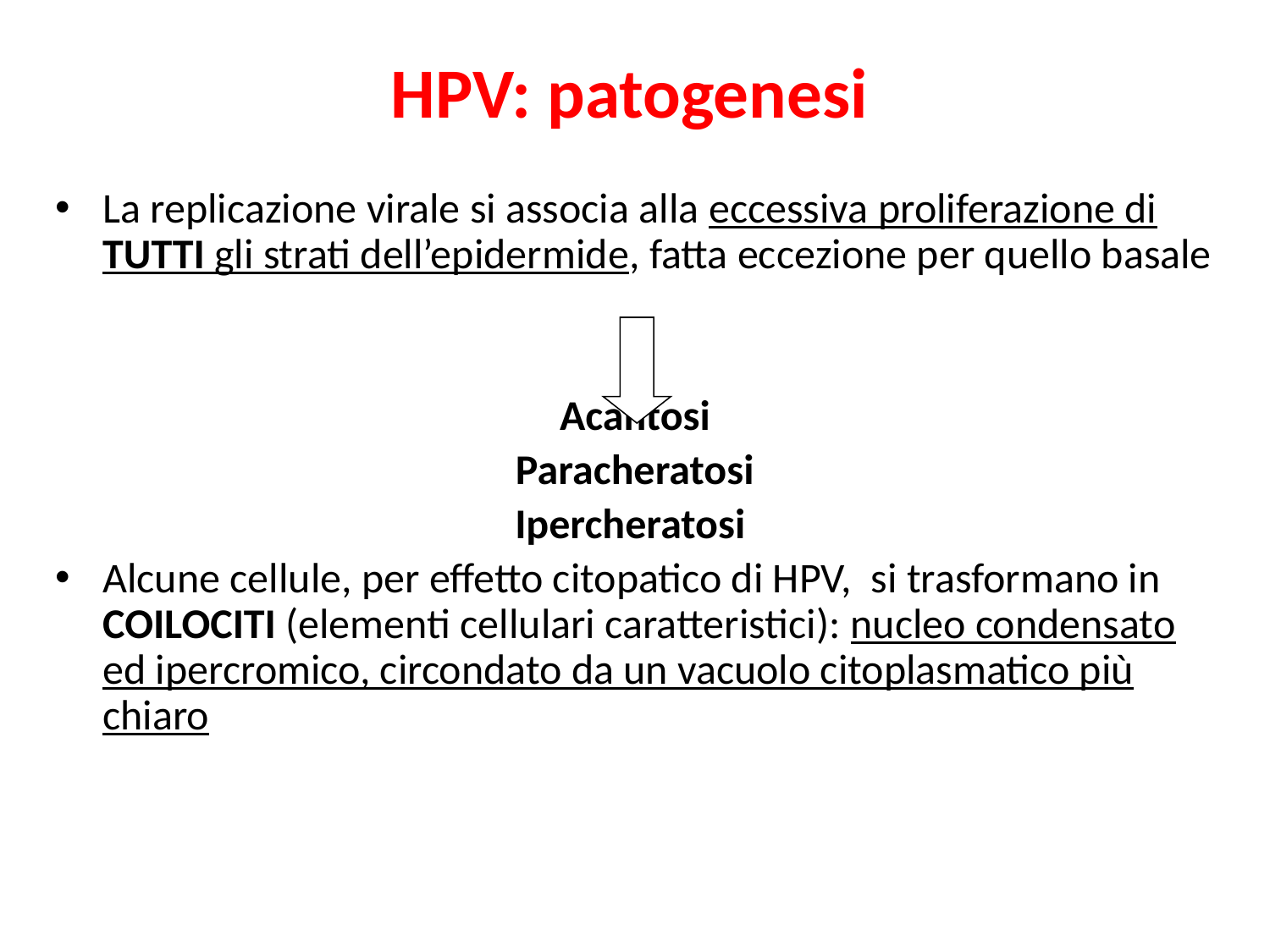

# HPV: patogenesi
La replicazione virale si associa alla eccessiva proliferazione di TUTTI gli strati dell’epidermide, fatta eccezione per quello basale

Acantosi
Paracheratosi
Ipercheratosi
Alcune cellule, per effetto citopatico di HPV,  si trasformano in COILOCITI (elementi cellulari caratteristici): nucleo condensato ed ipercromico, circondato da un vacuolo citoplasmatico più chiaro